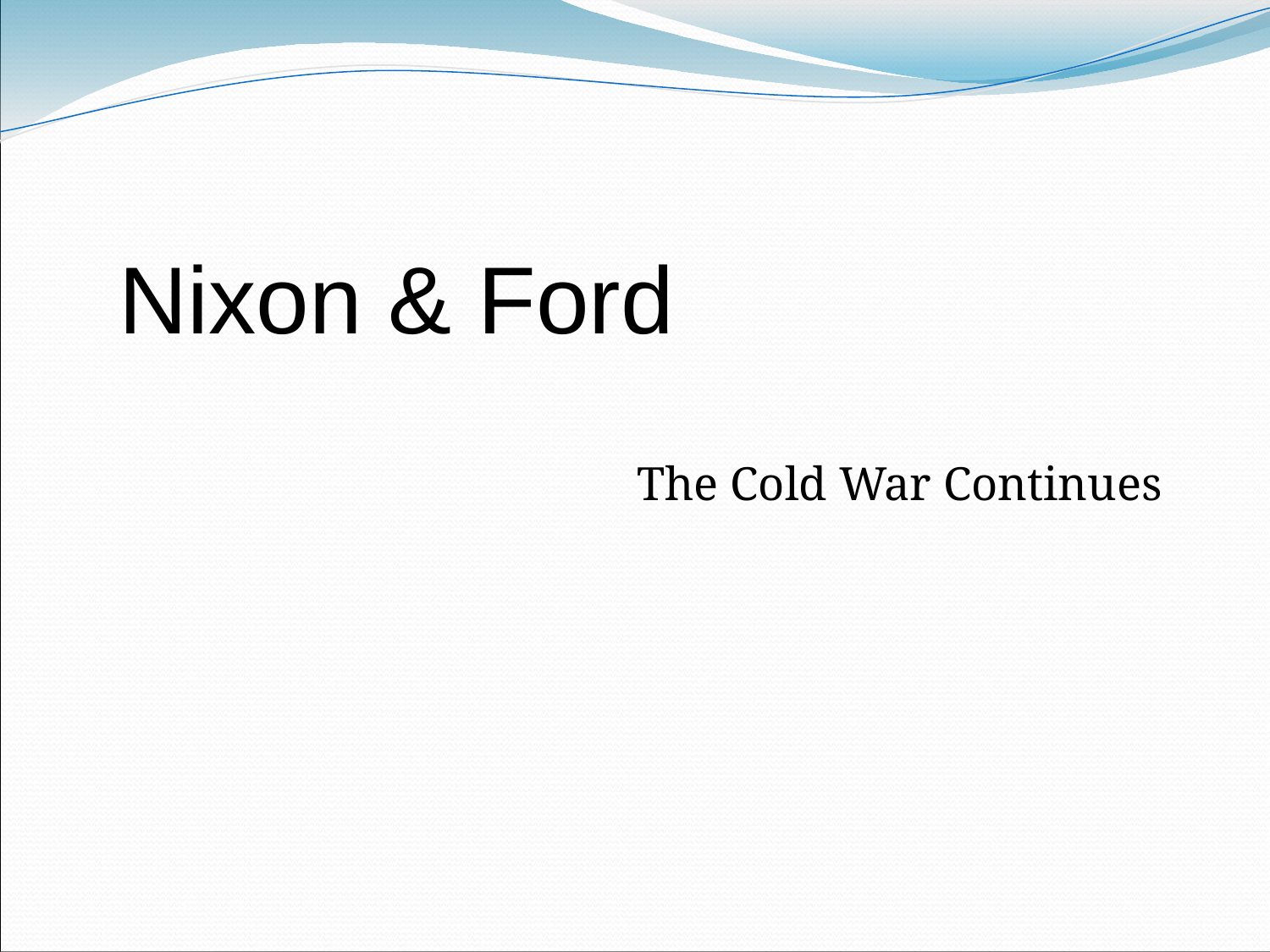

Nixon & Ford
The Cold War Continues